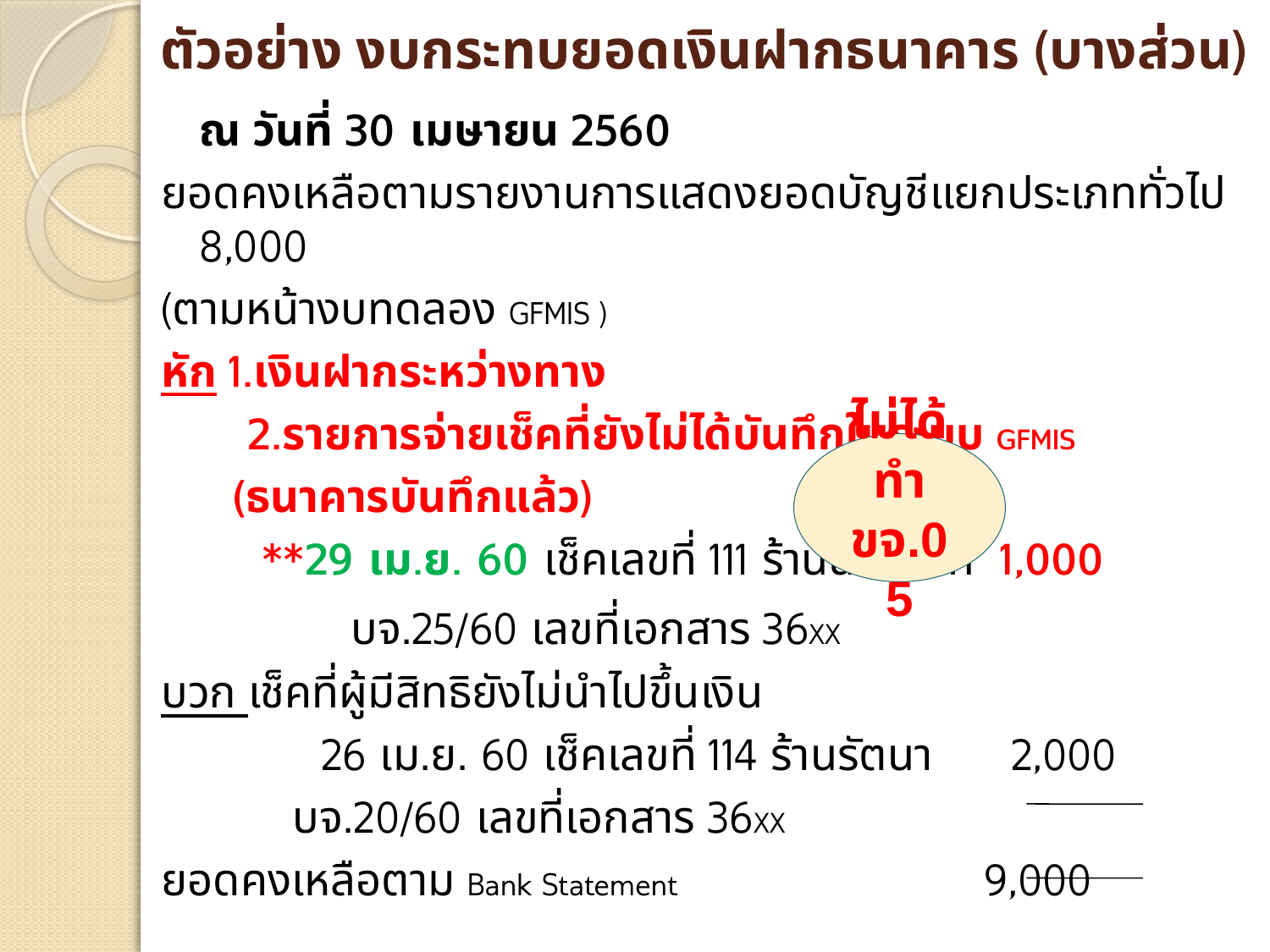

# ตัวอย่าง งบกระทบยอดเงินฝากธนาคาร (บางส่วน)
				ณ วันที่ 30 เมษายน 2560
ยอดคงเหลือตามรายงานการแสดงยอดบัญชีแยกประเภททั่วไป	8,000
(ตามหน้างบทดลอง GFMIS )
หัก 1.เงินฝากระหว่างทาง
      2.รายการจ่ายเช็คที่ยังไม่ได้บันทึกในระบบ GFMIS
     (ธนาคารบันทึกแล้ว)
       **29 เม.ย. 60 เช็คเลขที่ 111 ร้านนิธิภัณฑ์			1,000
		             บจ.25/60 เลขที่เอกสาร 36XX
บวก เช็คที่ผู้มีสิทธิยังไม่นำไปขึ้นเงิน
            26 เม.ย. 60 เช็คเลขที่ 114 ร้านรัตนา			 2,000
		        บจ.20/60 เลขที่เอกสาร 36XX
ยอดคงเหลือตาม Bank Statement			                9,000

ไม่ได้ทำ ขจ.05